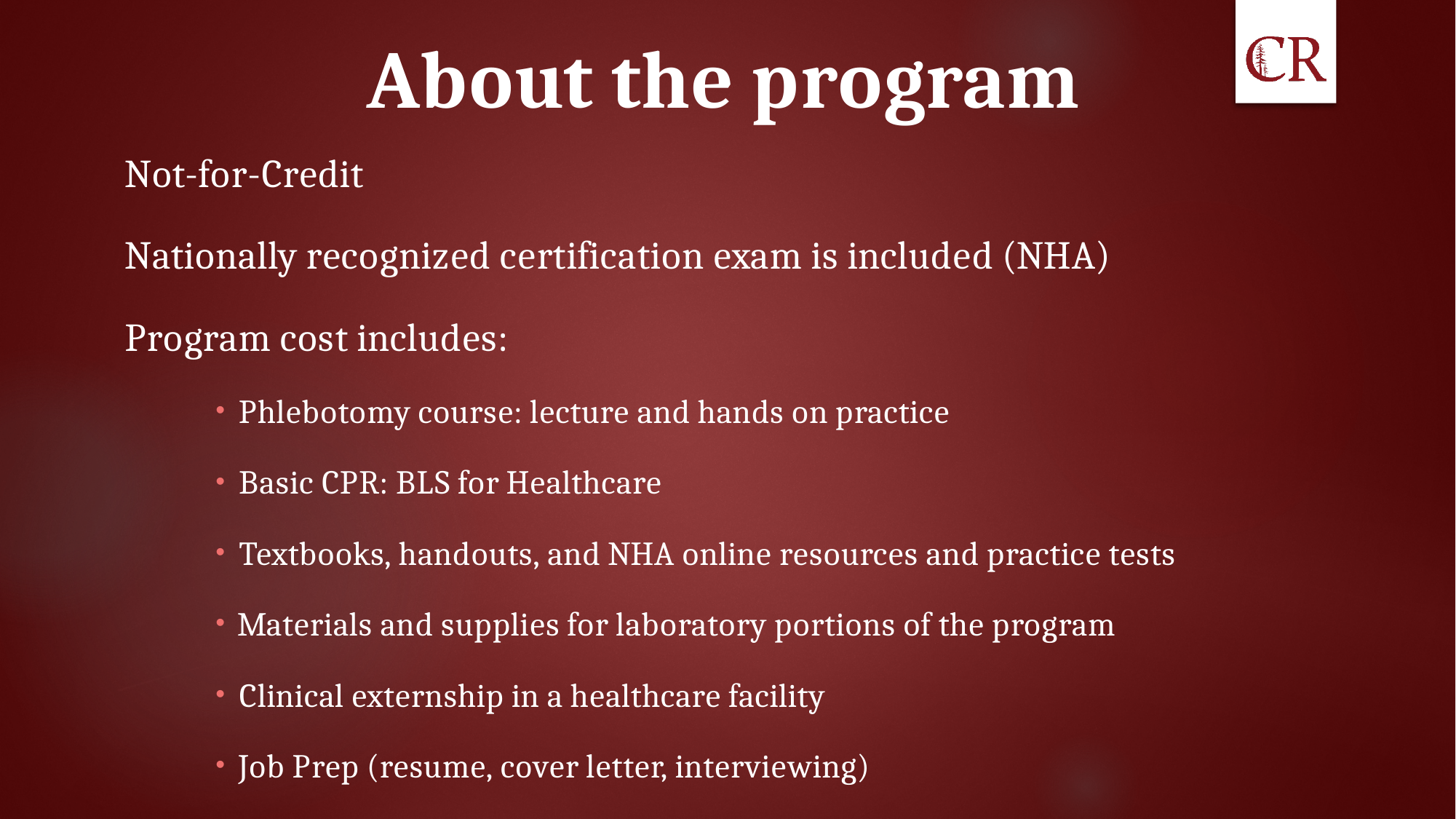

# About the program
Not-for-Credit
Nationally recognized certification exam is included (NHA)
Program cost includes:
Phlebotomy course: lecture and hands on practice
Basic CPR: BLS for Healthcare
Textbooks, handouts, and NHA online resources and practice tests
Materials and supplies for laboratory portions of the program
Clinical externship in a healthcare facility
Job Prep (resume, cover letter, interviewing)